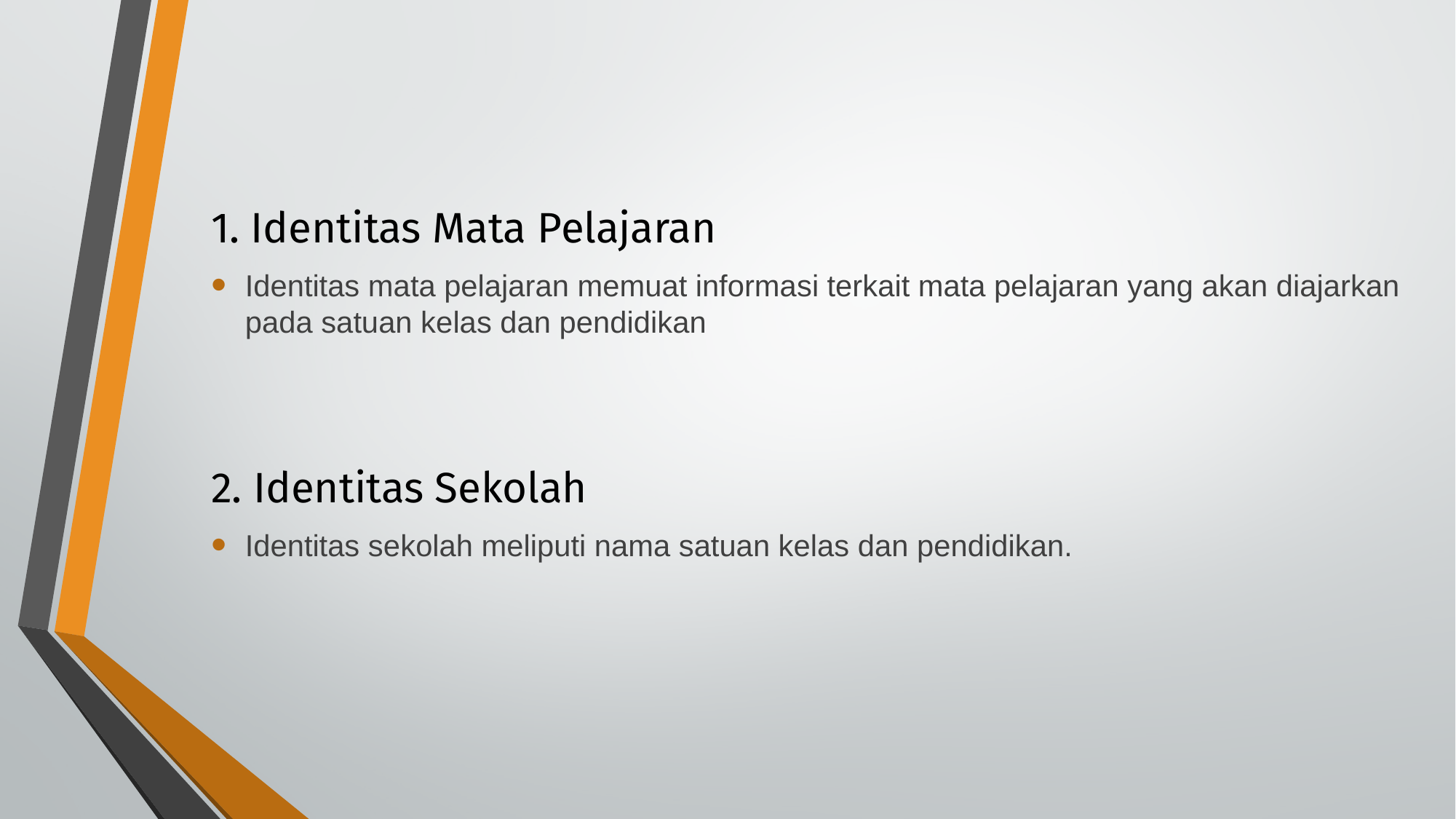

1. Identitas Mata Pelajaran
Identitas mata pelajaran memuat informasi terkait mata pelajaran yang akan diajarkan pada satuan kelas dan pendidikan

2. Identitas Sekolah
Identitas sekolah meliputi nama satuan kelas dan pendidikan.